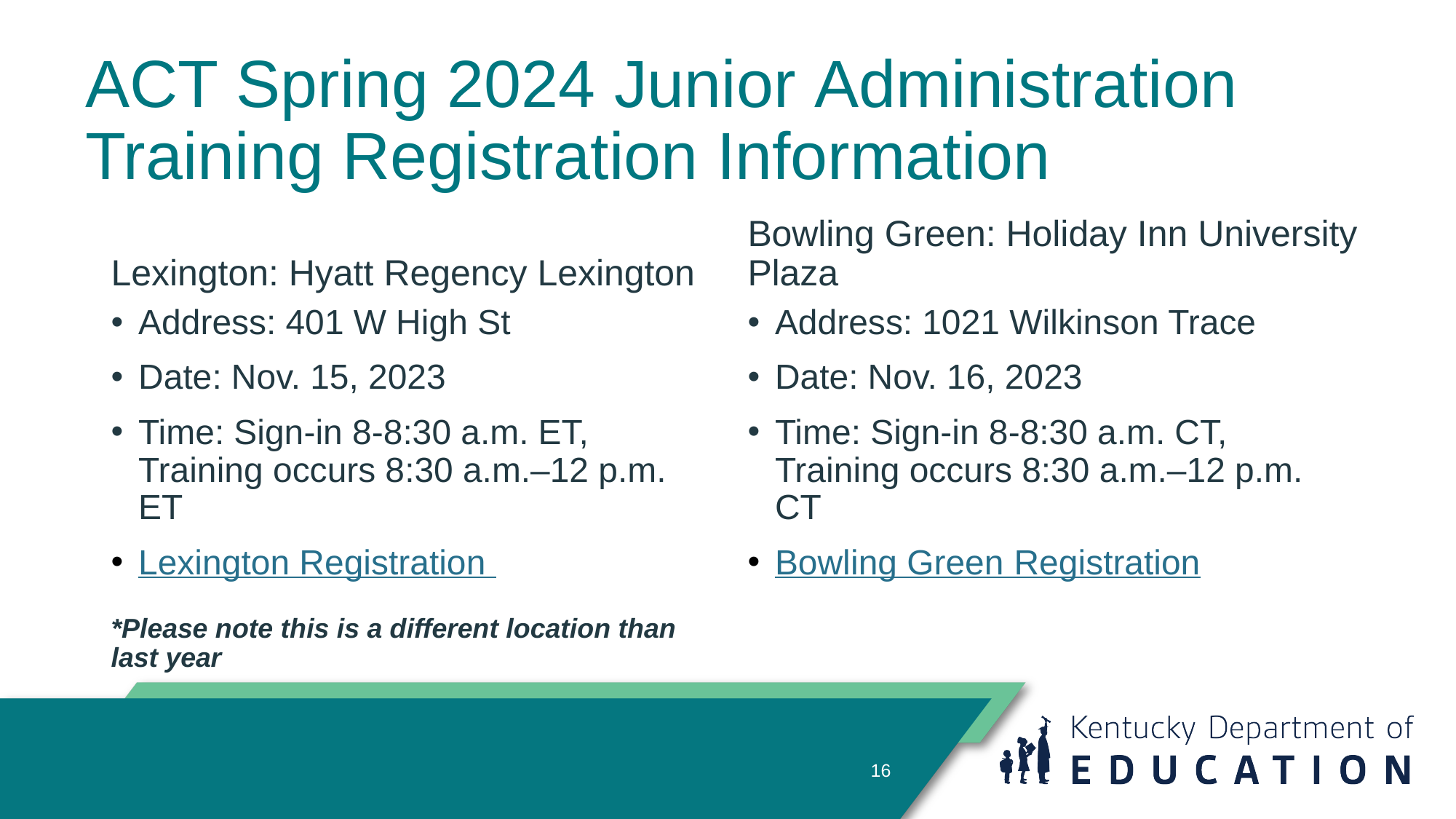

# ACT Spring 2024 Junior Administration Training Registration Information
Lexington: Hyatt Regency Lexington
Bowling Green: Holiday Inn University Plaza
Address: 401 W High St
Date: Nov. 15, 2023
Time: Sign-in 8-8:30 a.m. ET, Training occurs 8:30 a.m.–12 p.m. ET
Lexington Registration
*Please note this is a different location than last year

Address: 1021 Wilkinson Trace
Date: Nov. 16, 2023
Time: Sign-in 8-8:30 a.m. CT, Training occurs 8:30 a.m.–12 p.m. CT
Bowling Green Registration

16